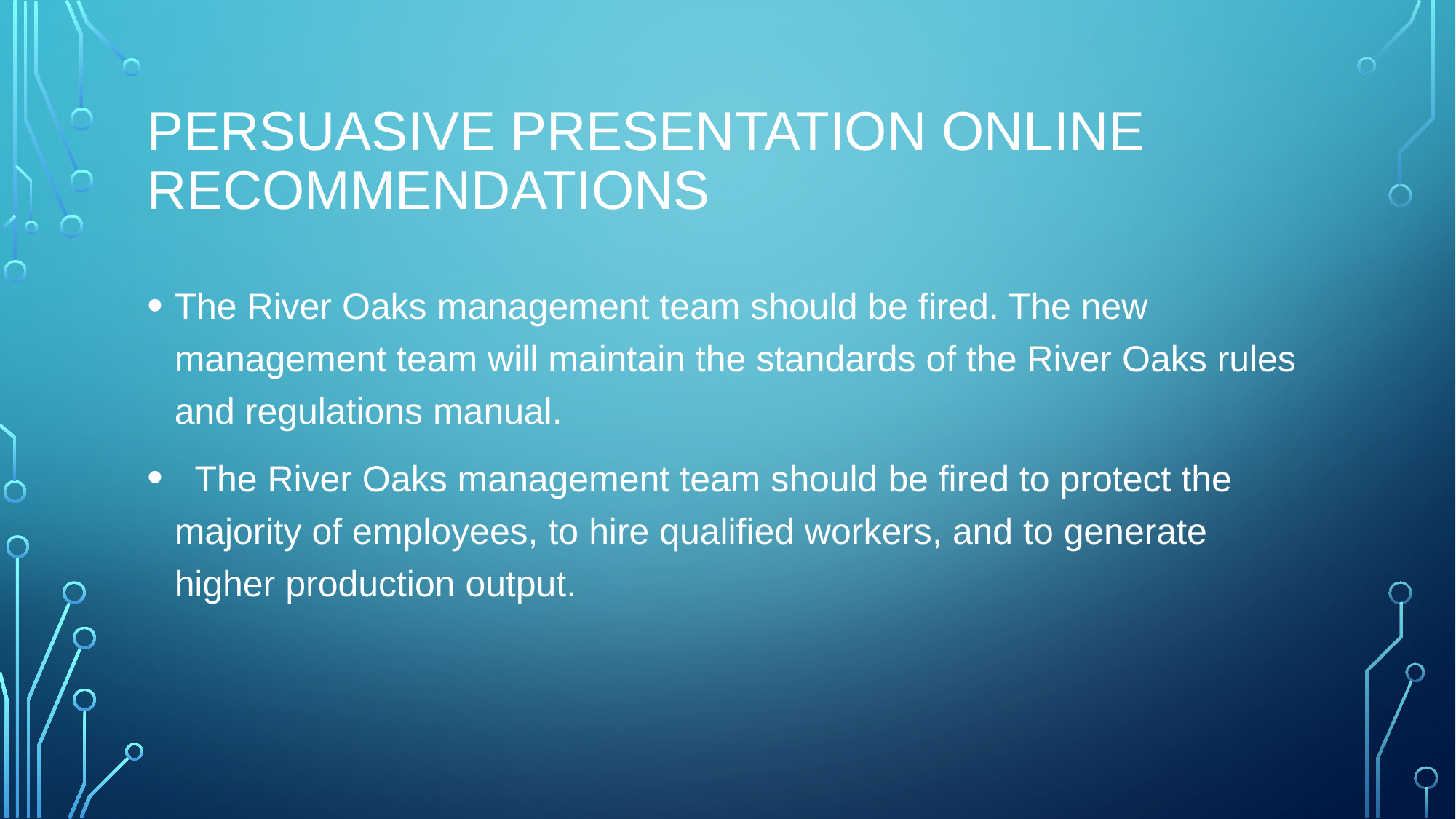

# Persuasive Presentation online Recommendations
The River Oaks management team should be fired. The new management team will maintain the standards of the River Oaks rules and regulations manual.
  The River Oaks management team should be fired to protect the majority of employees, to hire qualified workers, and to generate higher production output.